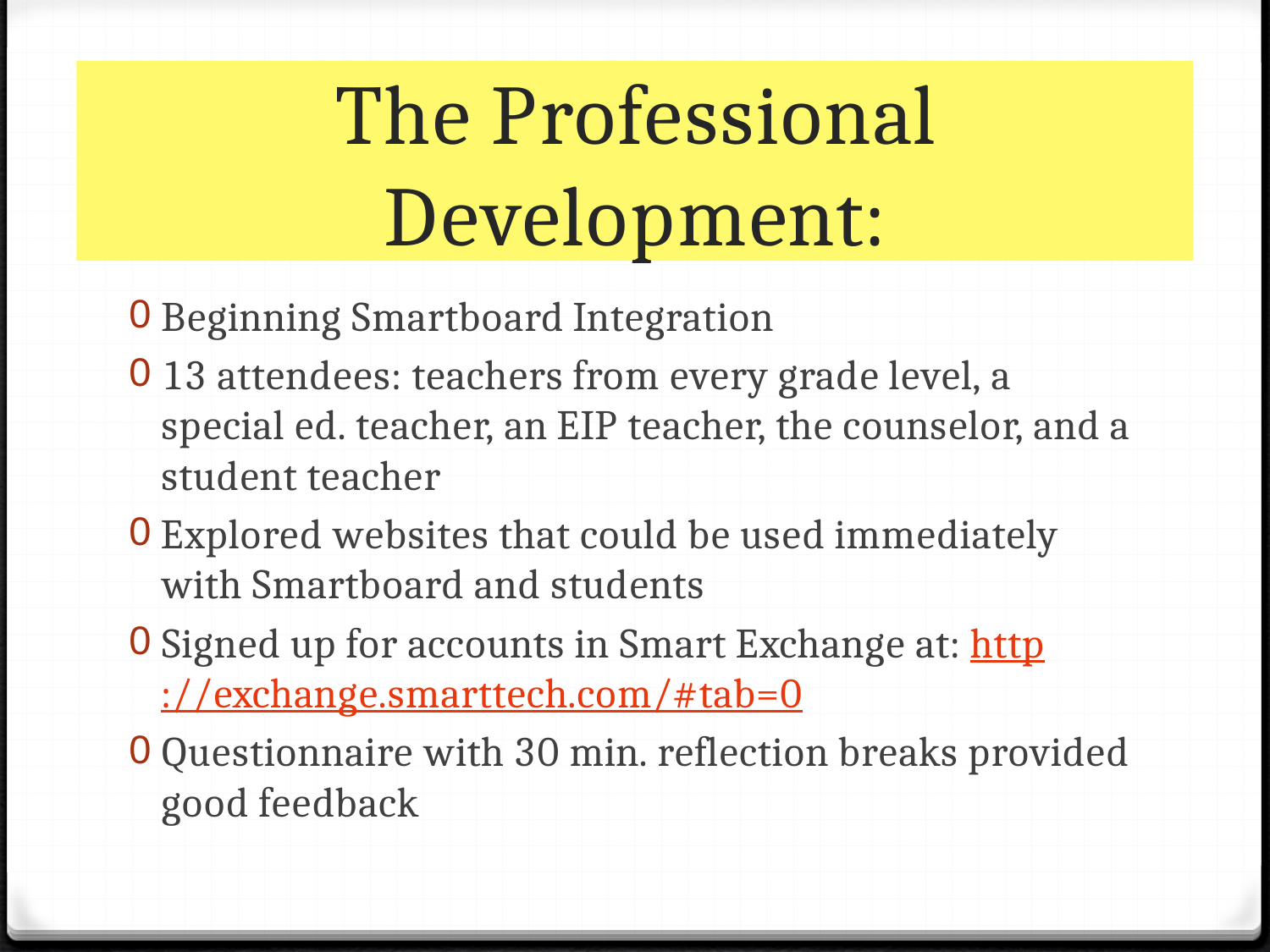

# The Professional Development:
Beginning Smartboard Integration
13 attendees: teachers from every grade level, a special ed. teacher, an EIP teacher, the counselor, and a student teacher
Explored websites that could be used immediately with Smartboard and students
Signed up for accounts in Smart Exchange at: http://exchange.smarttech.com/#tab=0
Questionnaire with 30 min. reflection breaks provided good feedback